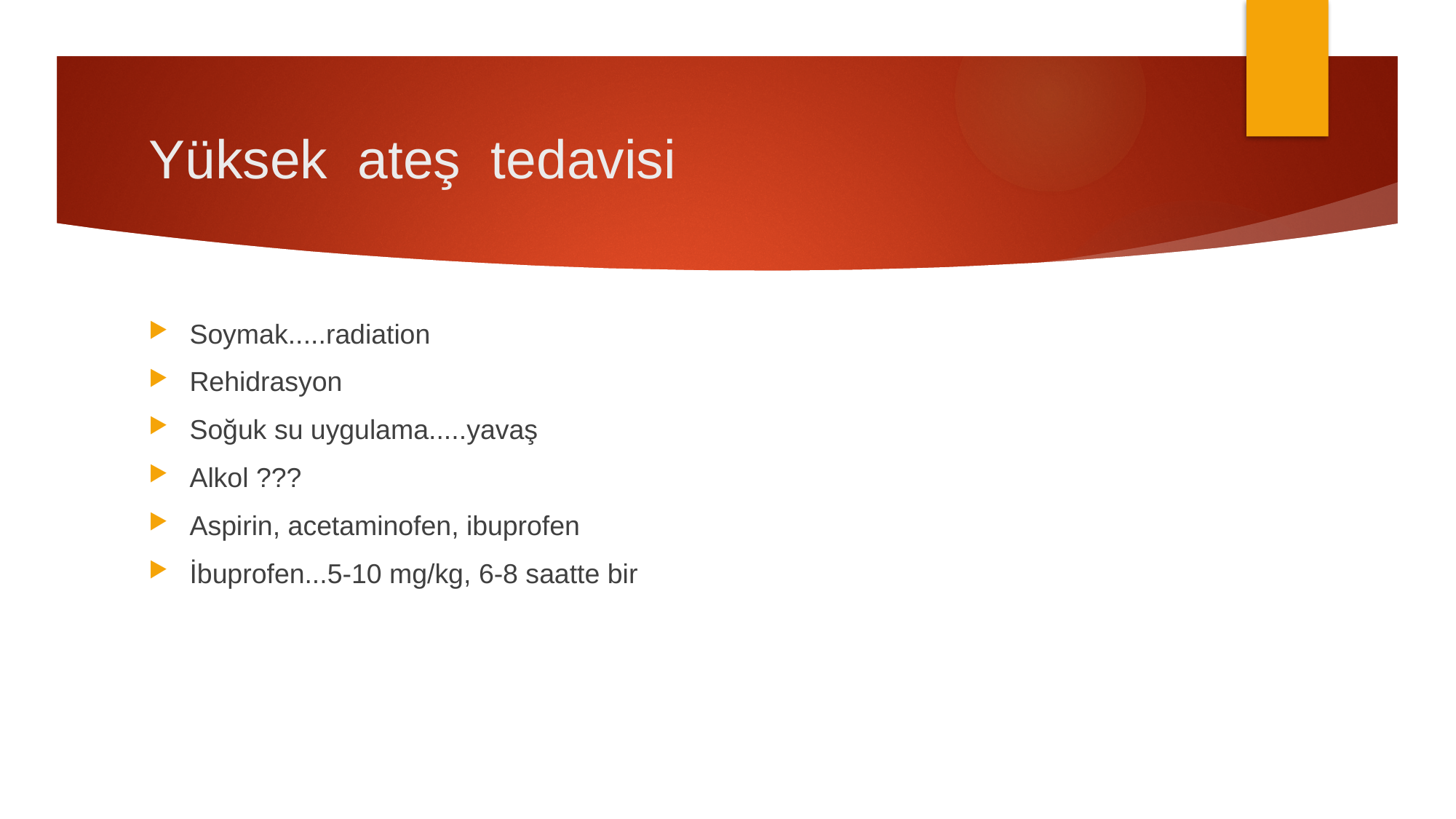

# Yüksek  ateş  tedavisi
Soymak.....radiation
Rehidrasyon
Soğuk su uygulama.....yavaş
Alkol ???
Aspirin, acetaminofen, ibuprofen
İbuprofen...5-10 mg/kg, 6-8 saatte bir